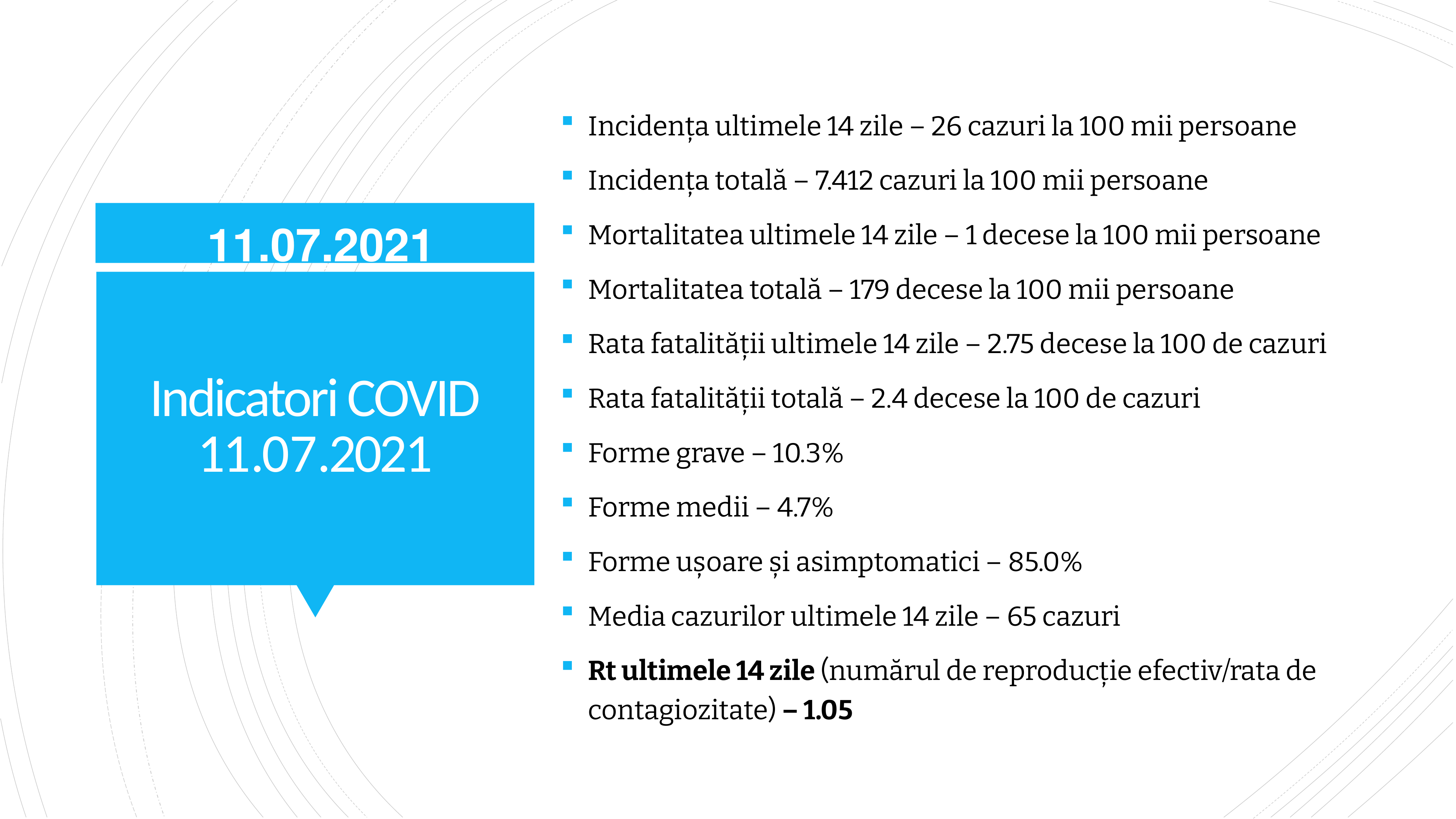

Incidența ultimele 14 zile – 26 cazuri la 100 mii persoane
Incidența totală – 7.412 cazuri la 100 mii persoane
Mortalitatea ultimele 14 zile – 1 decese la 100 mii persoane
Mortalitatea totală – 179 decese la 100 mii persoane
Rata fatalității ultimele 14 zile – 2.75 decese la 100 de cazuri
Rata fatalității totală – 2.4 decese la 100 de cazuri
Forme grave – 10.3%
Forme medii – 4.7%
Forme ușoare și asimptomatici – 85.0%
Media cazurilor ultimele 14 zile – 65 cazuri
Rt ultimele 14 zile (numărul de reproducție efectiv/rata de contagiozitate) – 1.05
11.07.2021
# Indicatori COVID 11.07.2021